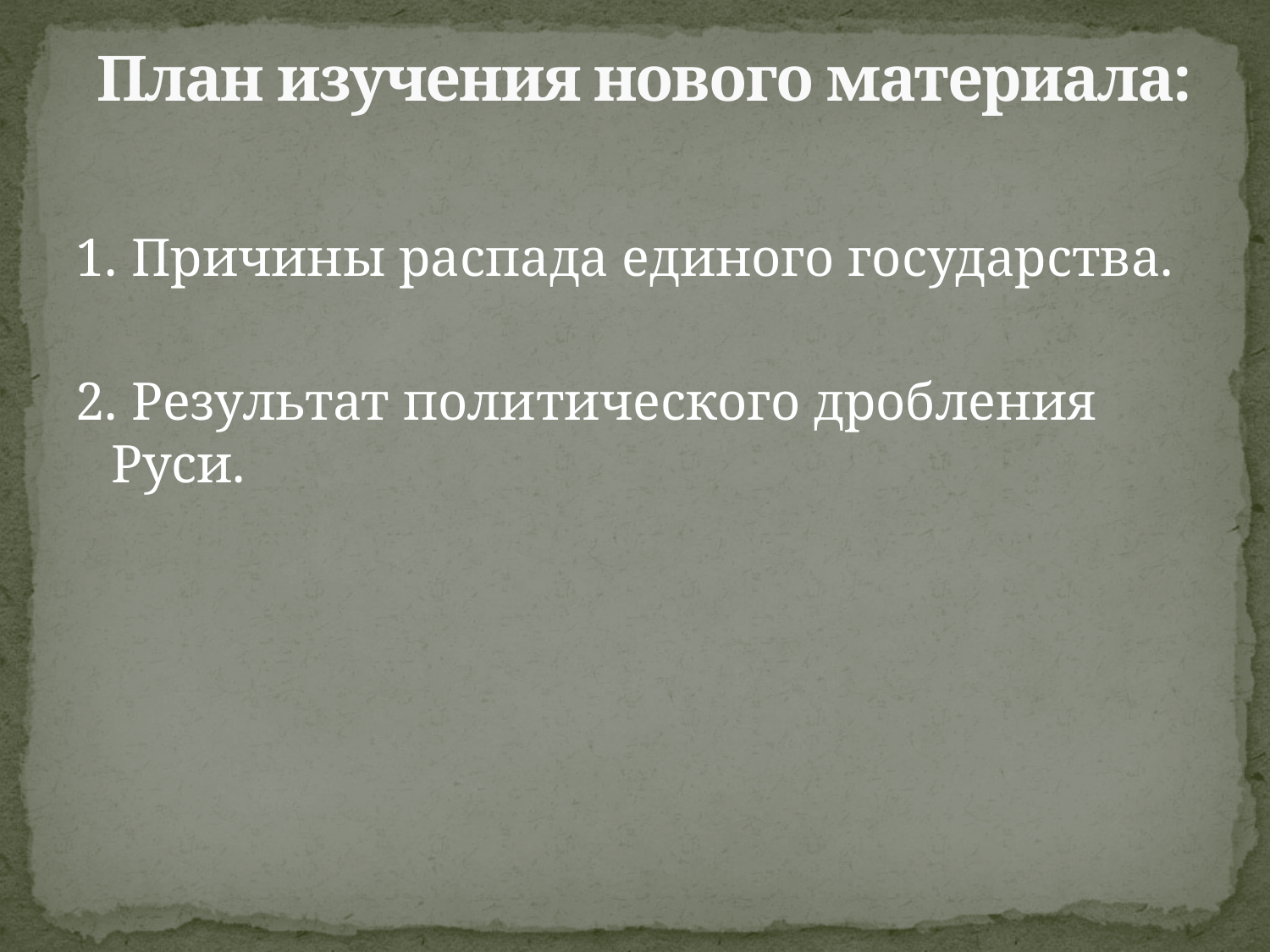

# План изучения нового материала:
1. Причины распада единого государства.

2. Результат политического дробления Руси.